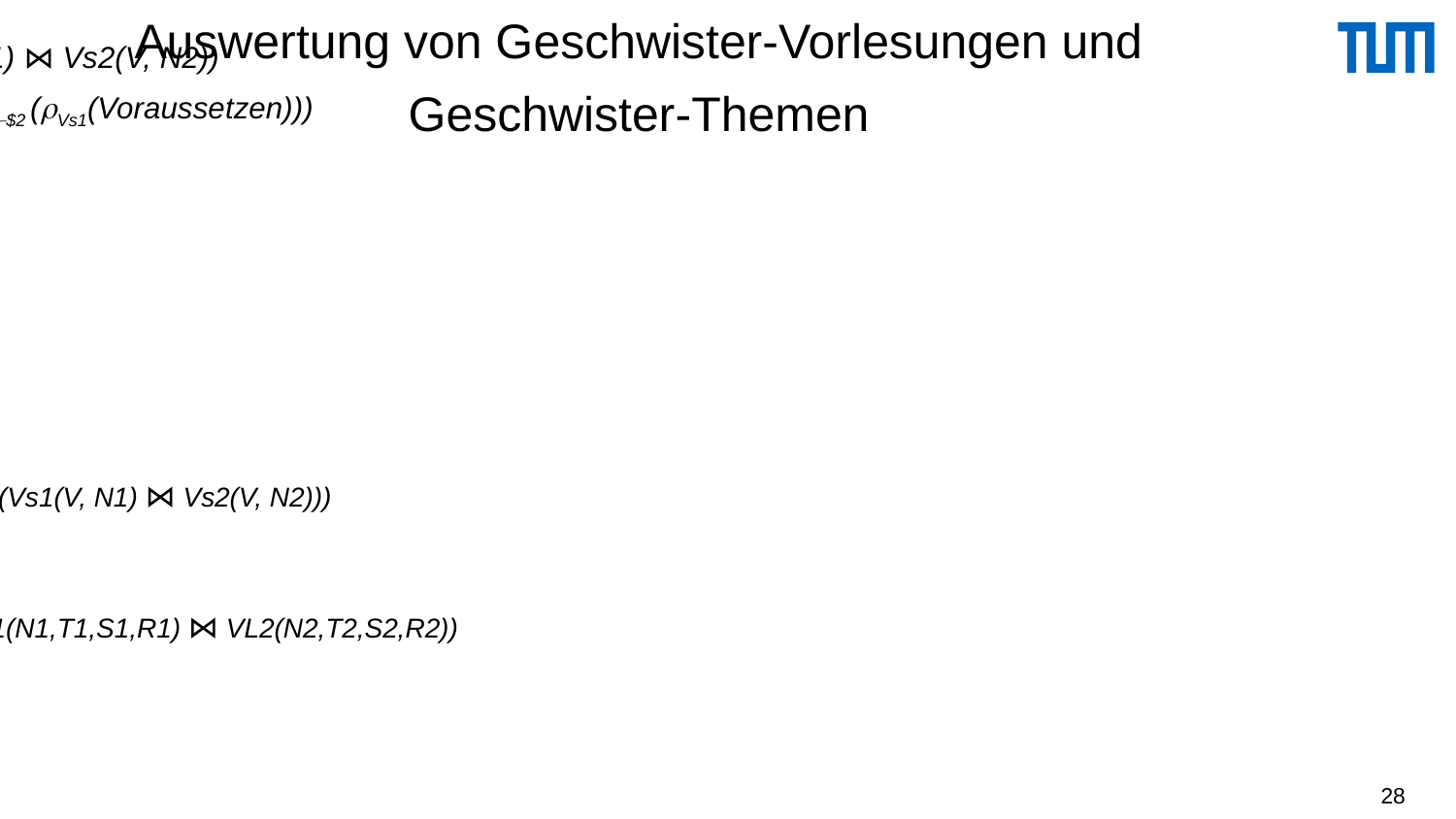

# Auswertung von Geschwister-Vorlesungen und Geschwister-Themen
Die Relation zu Prädikat gV ergibt sich nach Schritt 1 aus folg. Relationenalgebraausdruck:
σN1<N2 (Vs1(V, N1) ⋈ Vs2(V, N2))
Vs1(V, N1) := ρV←$1(ρN1 ←$2 (ρVs1(Voraussetzen)))

Die dadurch definierte Relation enthält Tupel [v, n1, n2] mit:
Das Tupel [v, n1] ist in der Relation Voraussetzen enthalten,
das Tupel [v, n2] ist in der Relation Voraussetzen enthalten und
n1 < n2.

Gemäß Schritt 2. ergibt sich:
GV(N1, N2) := ΠN1, N2 (σN1<N2(Vs1(V, N1) ⋈ Vs2(V, N2)))

Analog ergibt sich für die Herleitung von GT:
GT(T1,T2) := ΠT1,T2(GV(N1,N2) ⋈ VL1(N1,T1,S1,R1) ⋈ VL2(N2,T2,S2,R2))

28